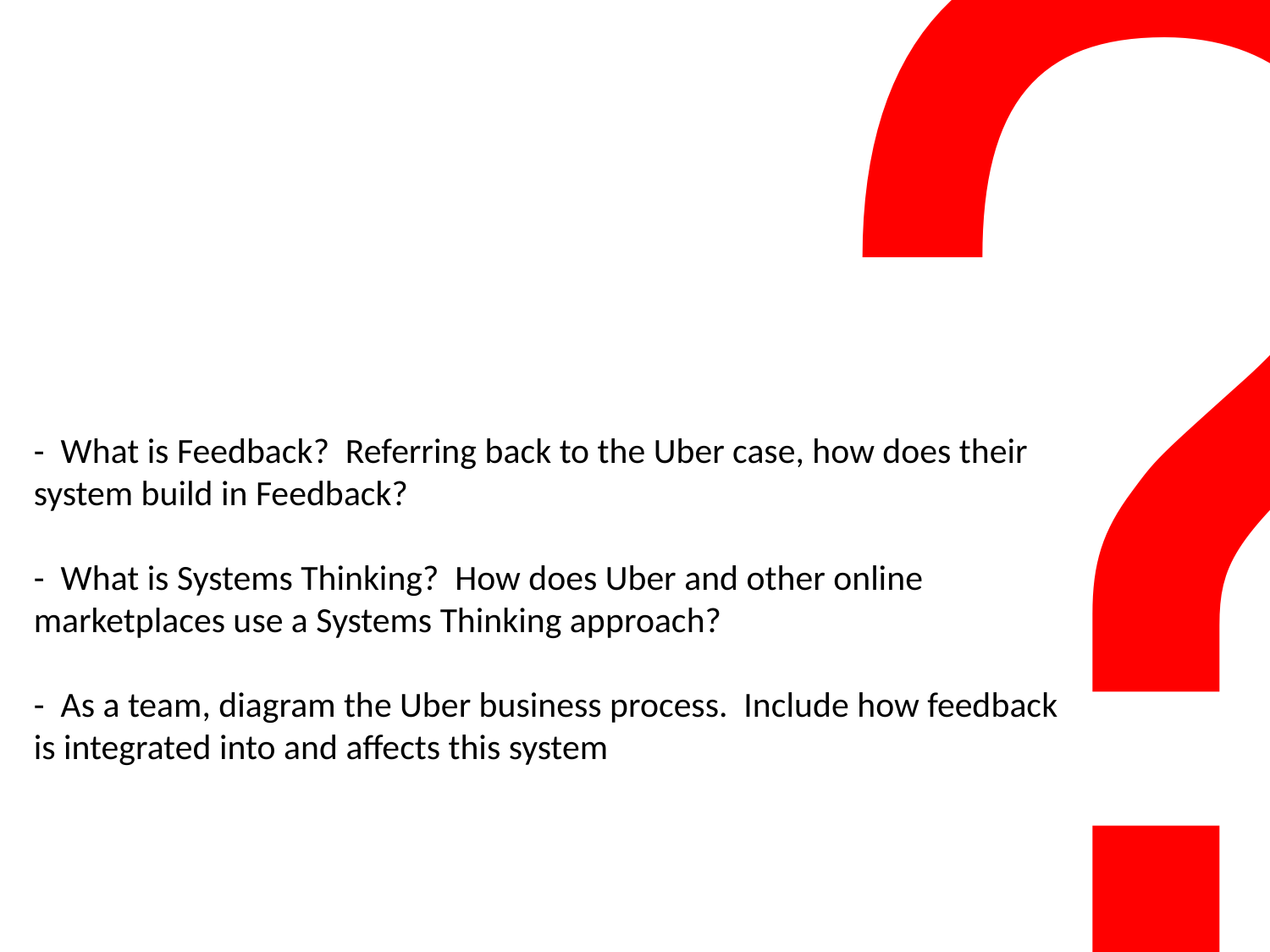

?
# -  What is Feedback?  Referring back to the Uber case, how does their system build in Feedback?   -  What is Systems Thinking?  How does Uber and other online marketplaces use a Systems Thinking approach?   -  As a team, diagram the Uber business process.  Include how feedback is integrated into and affects this system